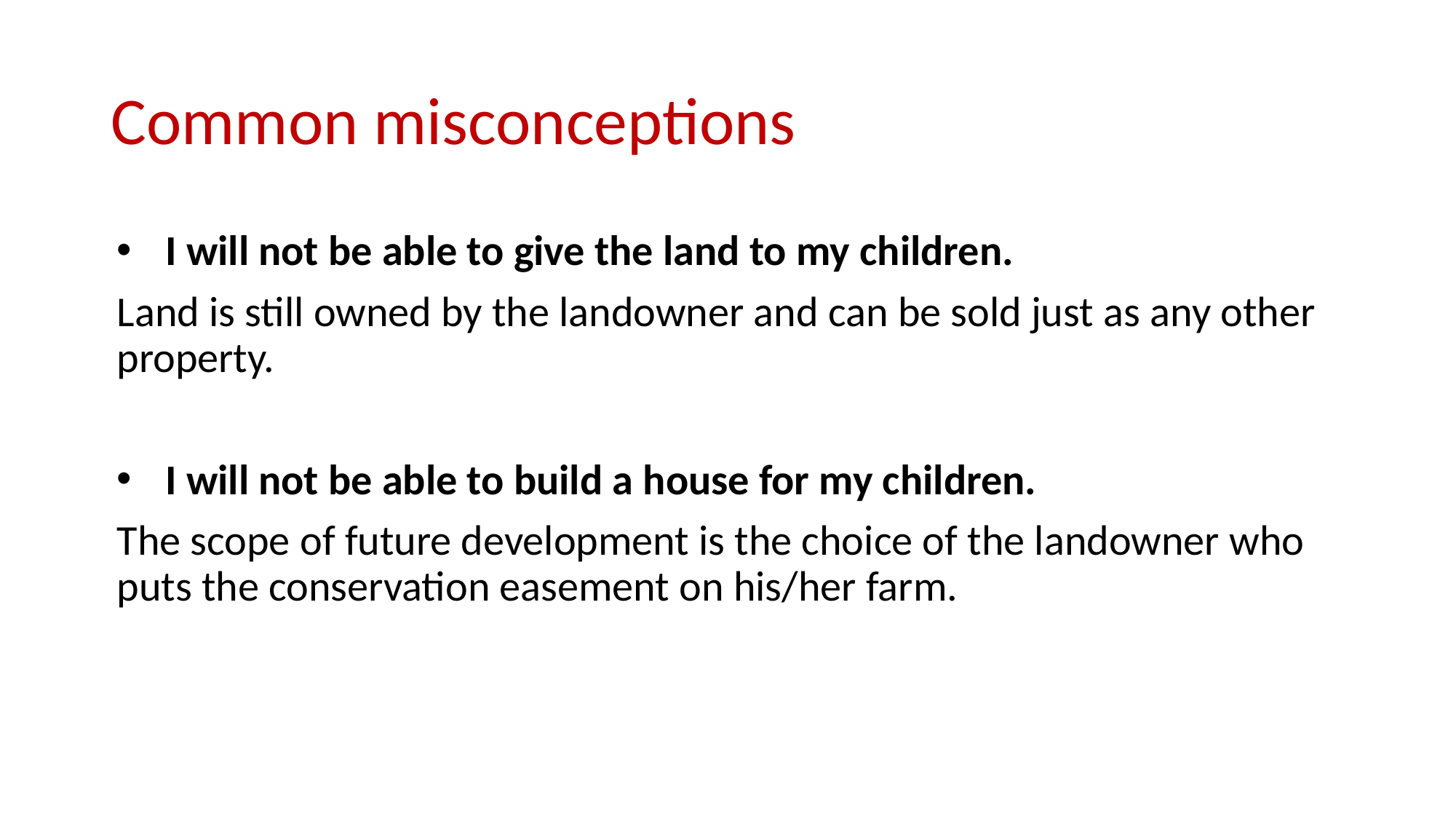

# Common misconceptions
I will not be able to give the land to my children.
Land is still owned by the landowner and can be sold just as any other property.

I will not be able to build a house for my children.
The scope of future development is the choice of the landowner who puts the conservation easement on his/her farm.